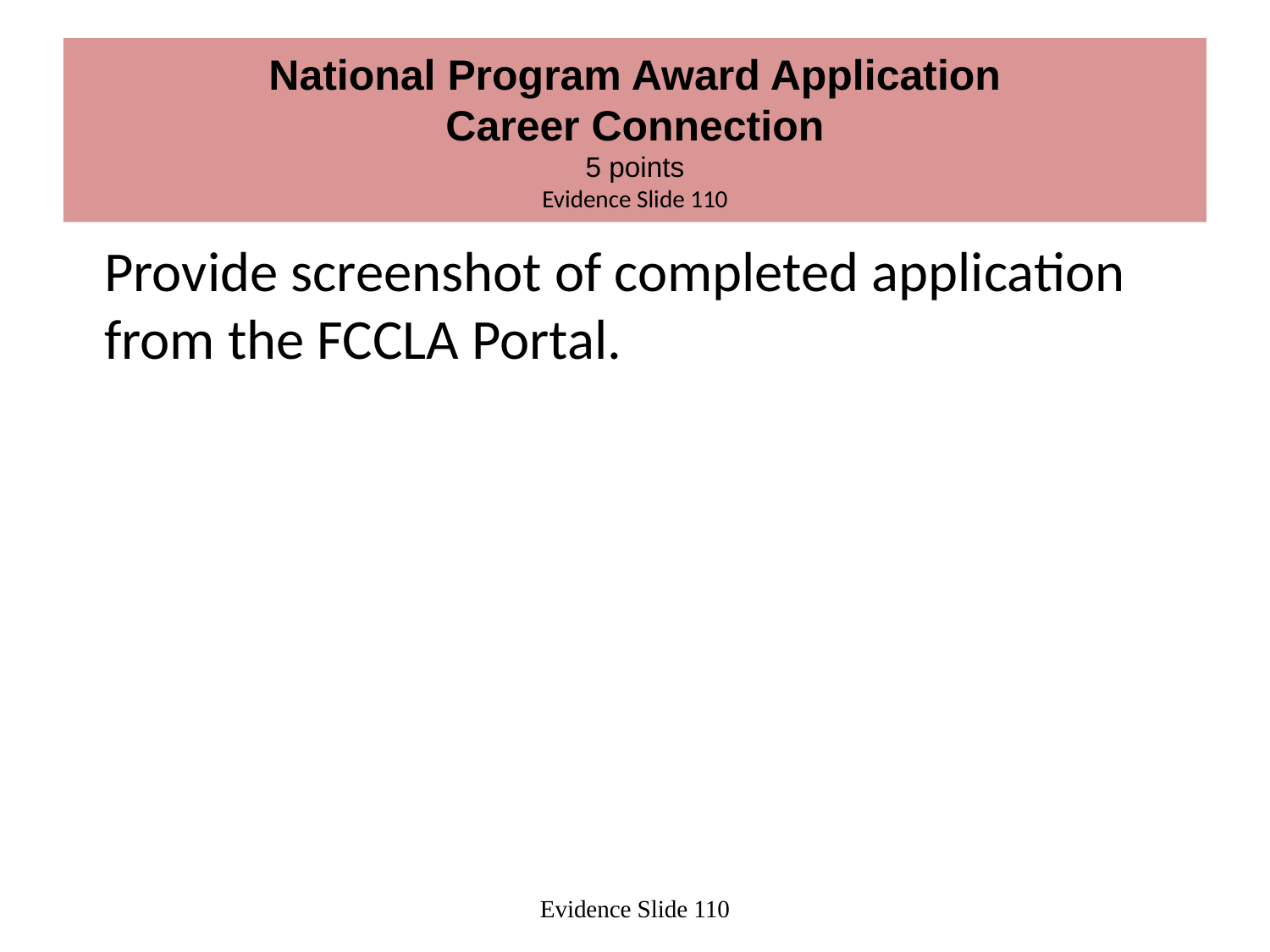

National Program Award Application
Career Connection
5 points
Evidence Slide 110
#
Provide screenshot of completed application from the FCCLA Portal.
Evidence Slide 110